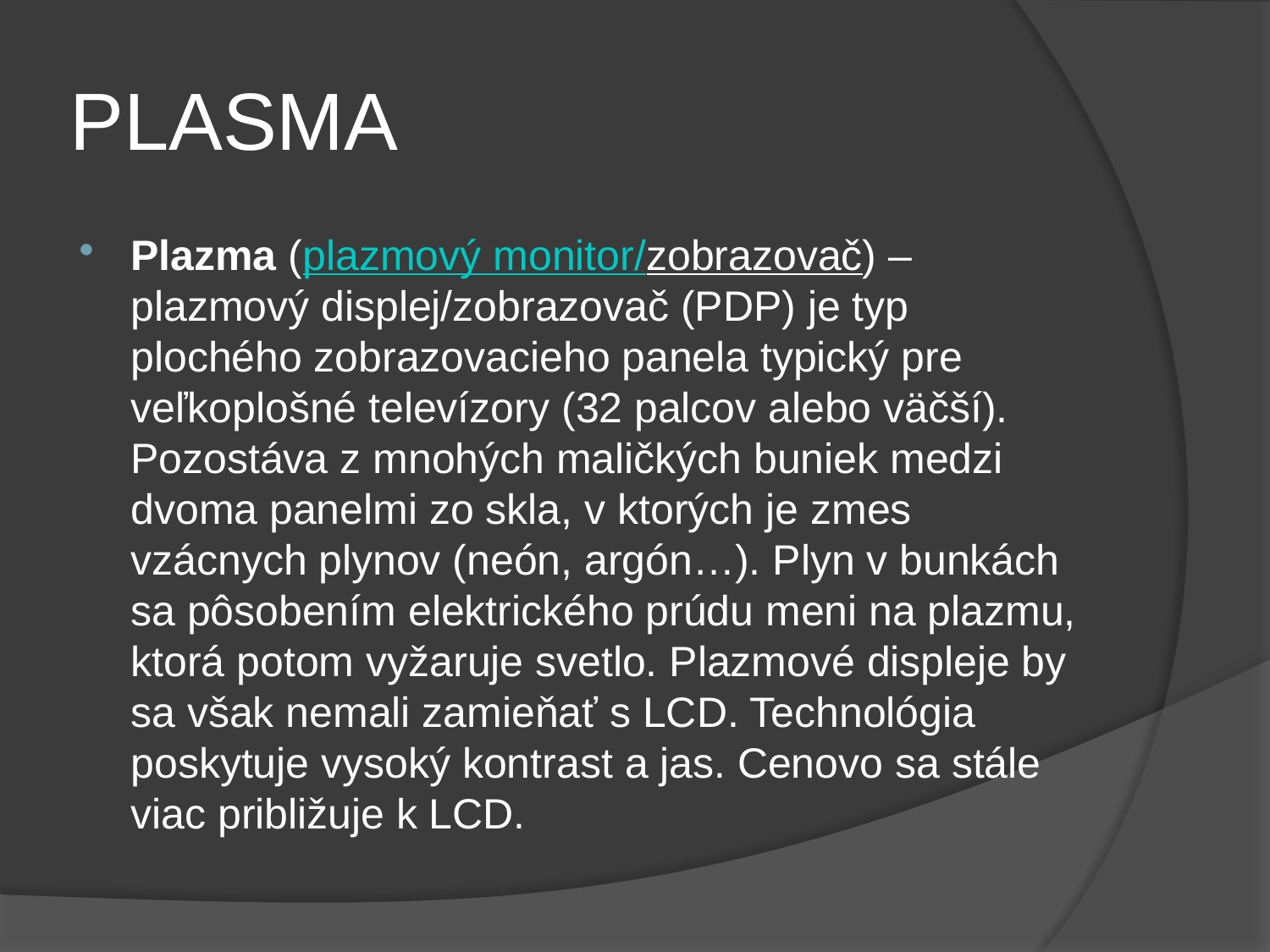

# PLASMA
Plazma (plazmový monitor/zobrazovač) – plazmový displej/zobrazovač (PDP) je typ plochého zobrazovacieho panela typický pre veľkoplošné televízory (32 palcov alebo väčší). Pozostáva z mnohých maličkých buniek medzi dvoma panelmi zo skla, v ktorých je zmes vzácnych plynov (neón, argón…). Plyn v bunkách sa pôsobením elektrického prúdu meni na plazmu, ktorá potom vyžaruje svetlo. Plazmové displeje by sa však nemali zamieňať s LCD. Technológia poskytuje vysoký kontrast a jas. Cenovo sa stále viac približuje k LCD.